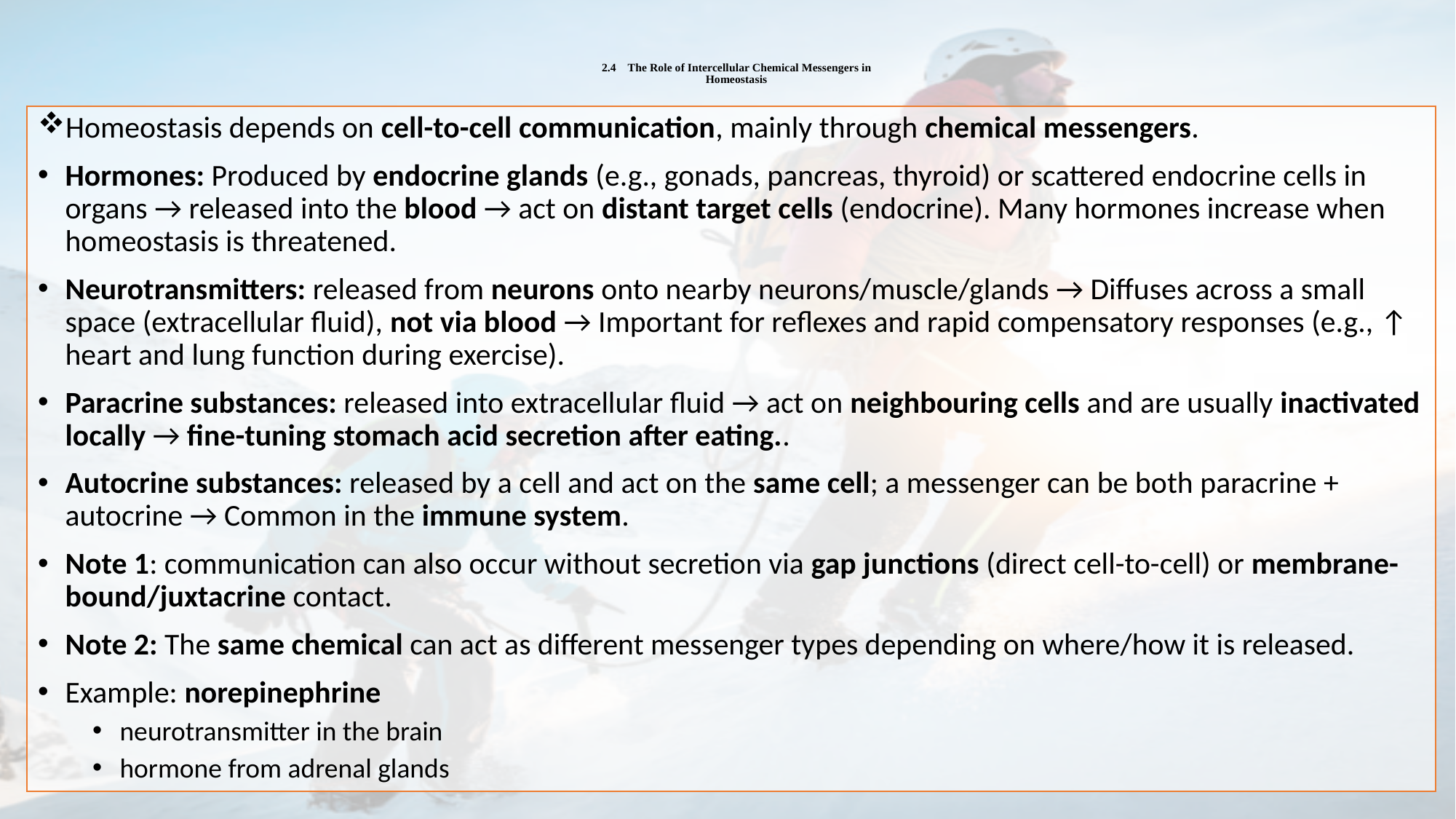

# 2.4   The Role of Intercellular Chemical Messengers in Homeostasis
Homeostasis depends on cell-to-cell communication, mainly through chemical messengers.
Hormones: Produced by endocrine glands (e.g., gonads, pancreas, thyroid) or scattered endocrine cells in organs → released into the blood → act on distant target cells (endocrine). Many hormones increase when homeostasis is threatened.
Neurotransmitters: released from neurons onto nearby neurons/muscle/glands → Diffuses across a small space (extracellular fluid), not via blood → Important for reflexes and rapid compensatory responses (e.g., ↑ heart and lung function during exercise).
Paracrine substances: released into extracellular fluid → act on neighbouring cells and are usually inactivated locally → fine-tuning stomach acid secretion after eating..
Autocrine substances: released by a cell and act on the same cell; a messenger can be both paracrine + autocrine → Common in the immune system.
Note 1: communication can also occur without secretion via gap junctions (direct cell-to-cell) or membrane-bound/juxtacrine contact.
Note 2: The same chemical can act as different messenger types depending on where/how it is released.
Example: norepinephrine
neurotransmitter in the brain
hormone from adrenal glands